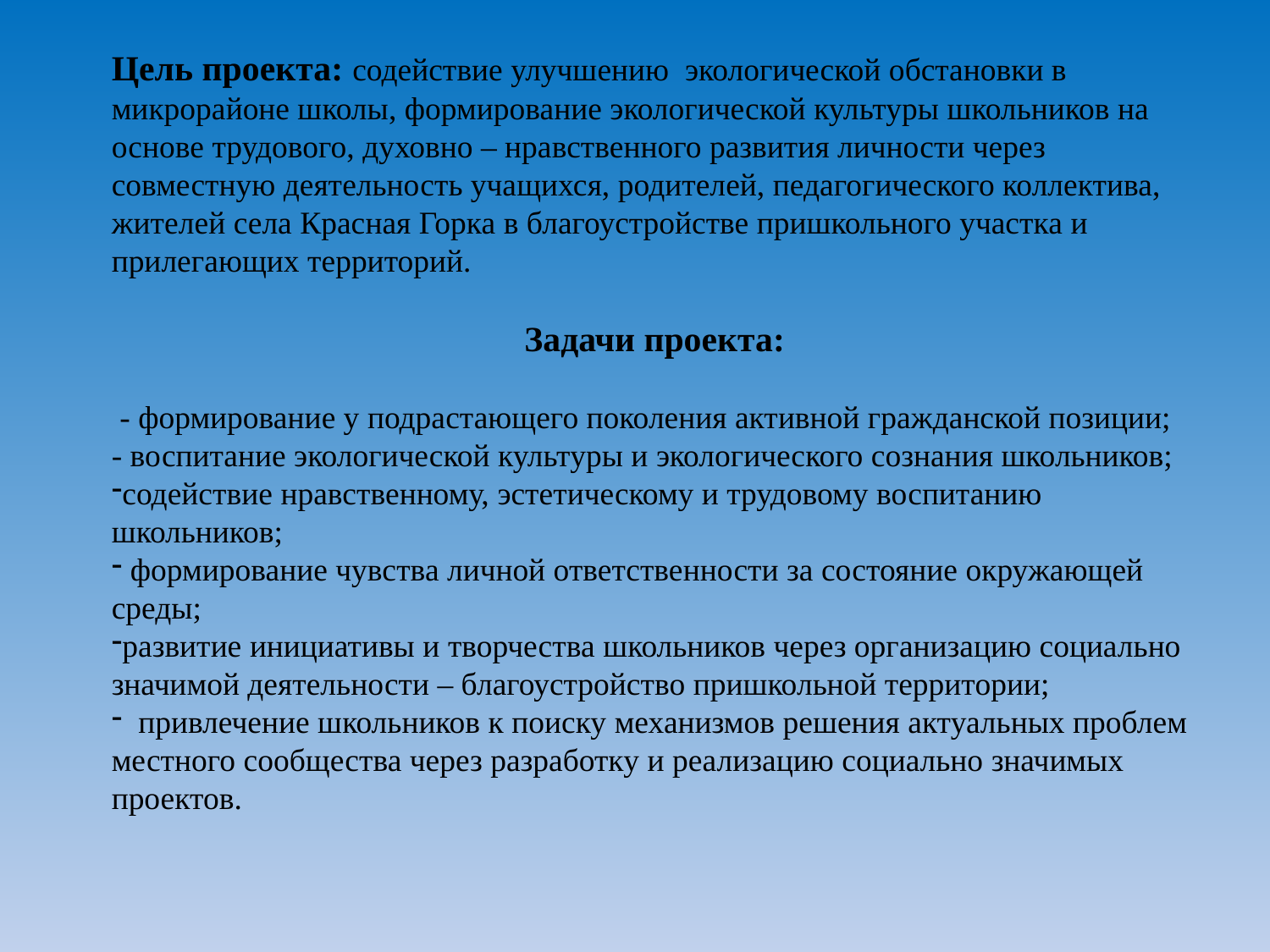

Цель проекта: содействие улучшению  экологической обстановки в микрорайоне школы, формирование экологической культуры школьников на основе трудового, духовно – нравственного развития личности через совместную деятельность учащихся, родителей, педагогического коллектива, жителей села Красная Горка в благоустройстве пришкольного участка и прилегающих территорий.

Задачи проекта:

 - формирование у подрастающего поколения активной гражданской позиции;
- воспитание экологической культуры и экологического сознания школьников;
содействие нравственному, эстетическому и трудовому воспитанию школьников;
 формирование чувства личной ответственности за состояние окружающей среды;
развитие инициативы и творчества школьников через организацию социально значимой деятельности – благоустройство пришкольной территории;
  привлечение школьников к поиску механизмов решения актуальных проблем местного сообщества через разработку и реализацию социально значимых проектов.